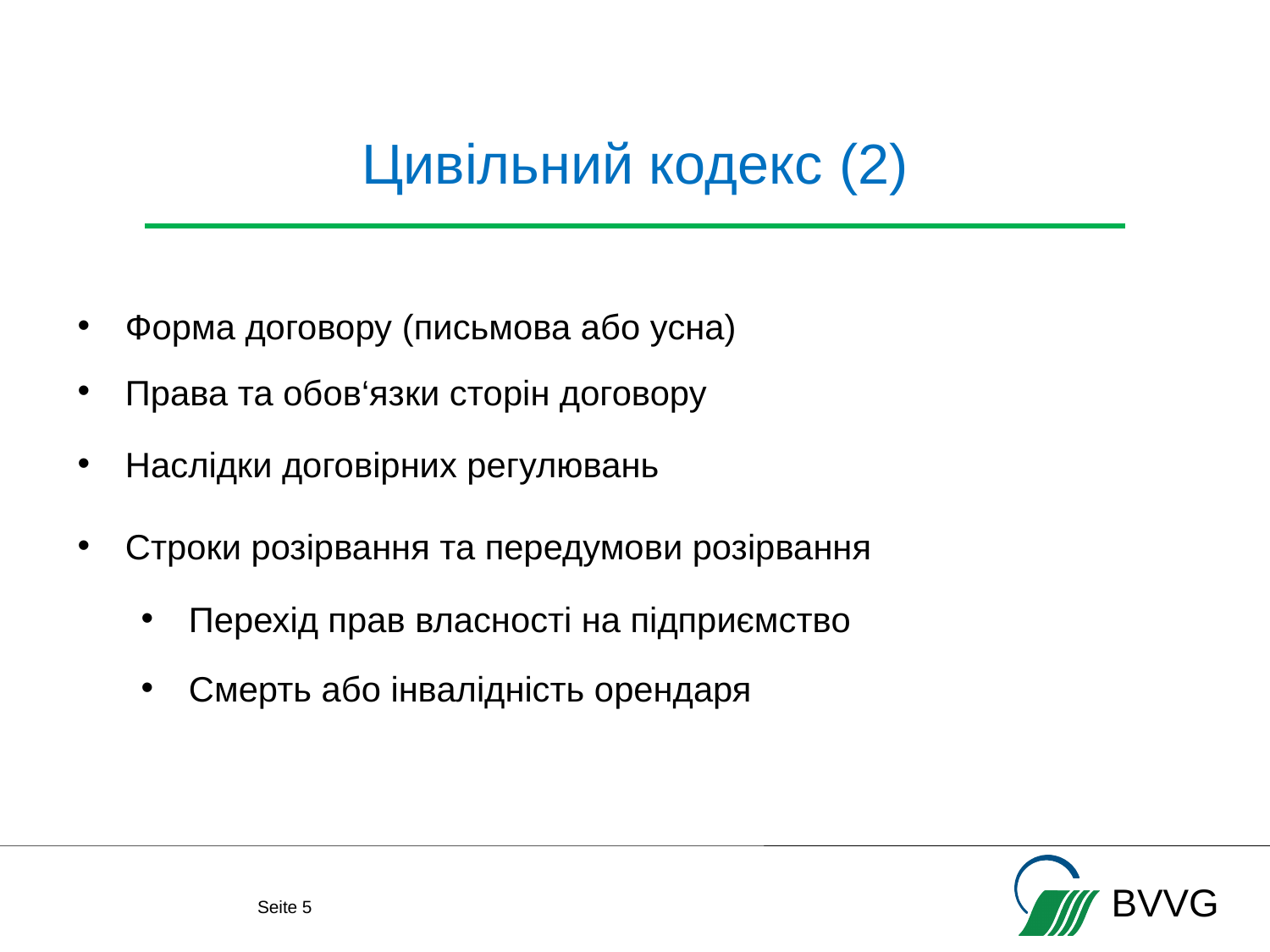

# Цивільний кодекс (2)
Форма договору (письмова або усна)

Права та обов‘язки сторін договору

Наслідки договірних регулювань

Строки розірвання та передумови розірвання

Перехід прав власності на підприємство

Смерть або інвалідність орендаря

Seite 5